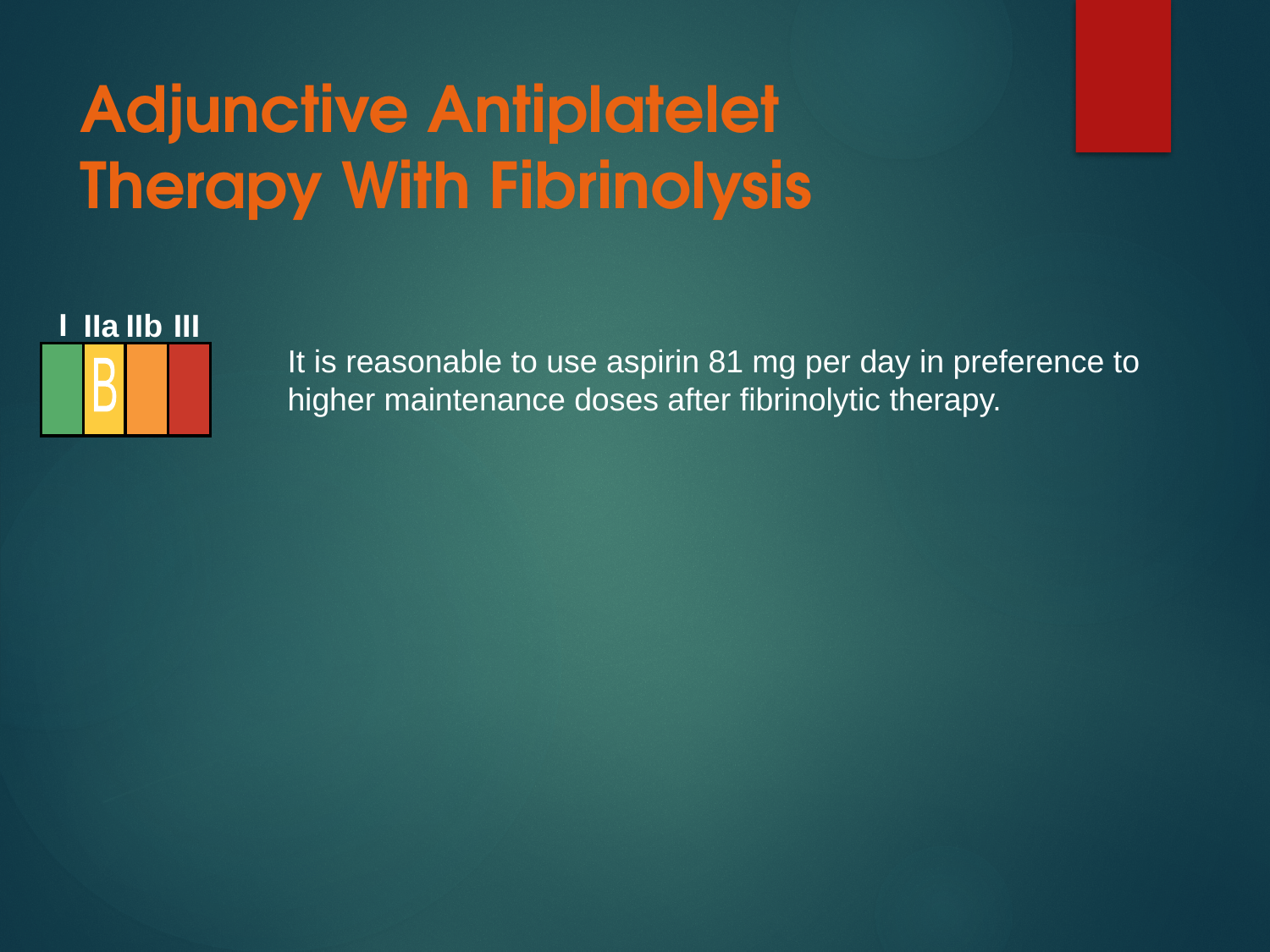

# Adjunctive Antiplatelet Therapy With Fibrinolysis
I
IIa
IIb
III

B
It is reasonable to use aspirin 81 mg per day in preference to higher maintenance doses after fibrinolytic therapy.